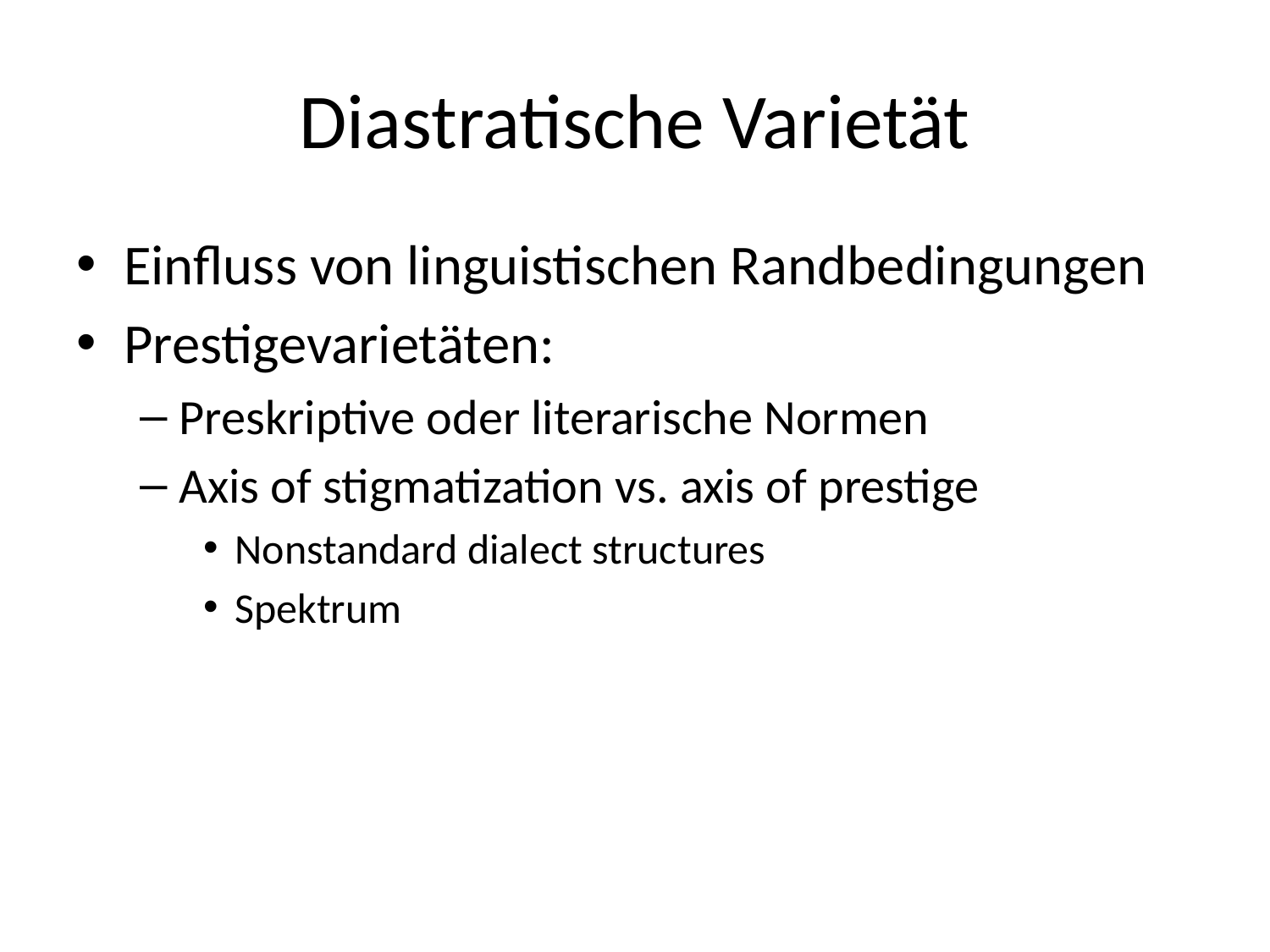

# Diastratische Varietät
Einfluss von linguistischen Randbedingungen
Prestigevarietäten:
Preskriptive oder literarische Normen
Axis of stigmatization vs. axis of prestige
Nonstandard dialect structures
Spektrum